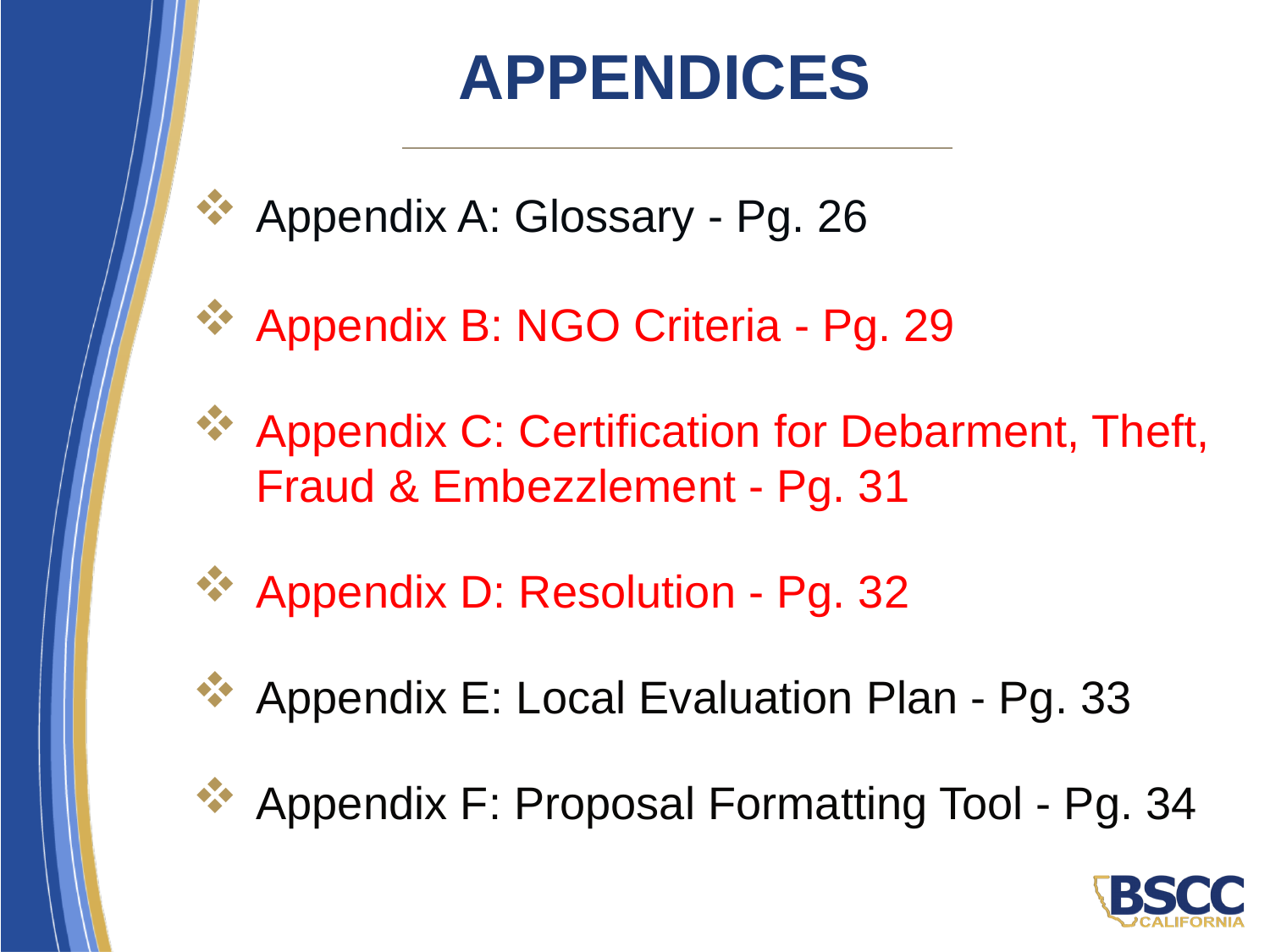

# Appendices
Appendix A: Glossary - Pg. 26

Appendix B: NGO Criteria - Pg. 29

Appendix C: Certification for Debarment, Theft, Fraud & Embezzlement - Pg. 31

Appendix D: Resolution - Pg. 32

Appendix E: Local Evaluation Plan - Pg. 33

Appendix F: Proposal Formatting Tool - Pg. 34